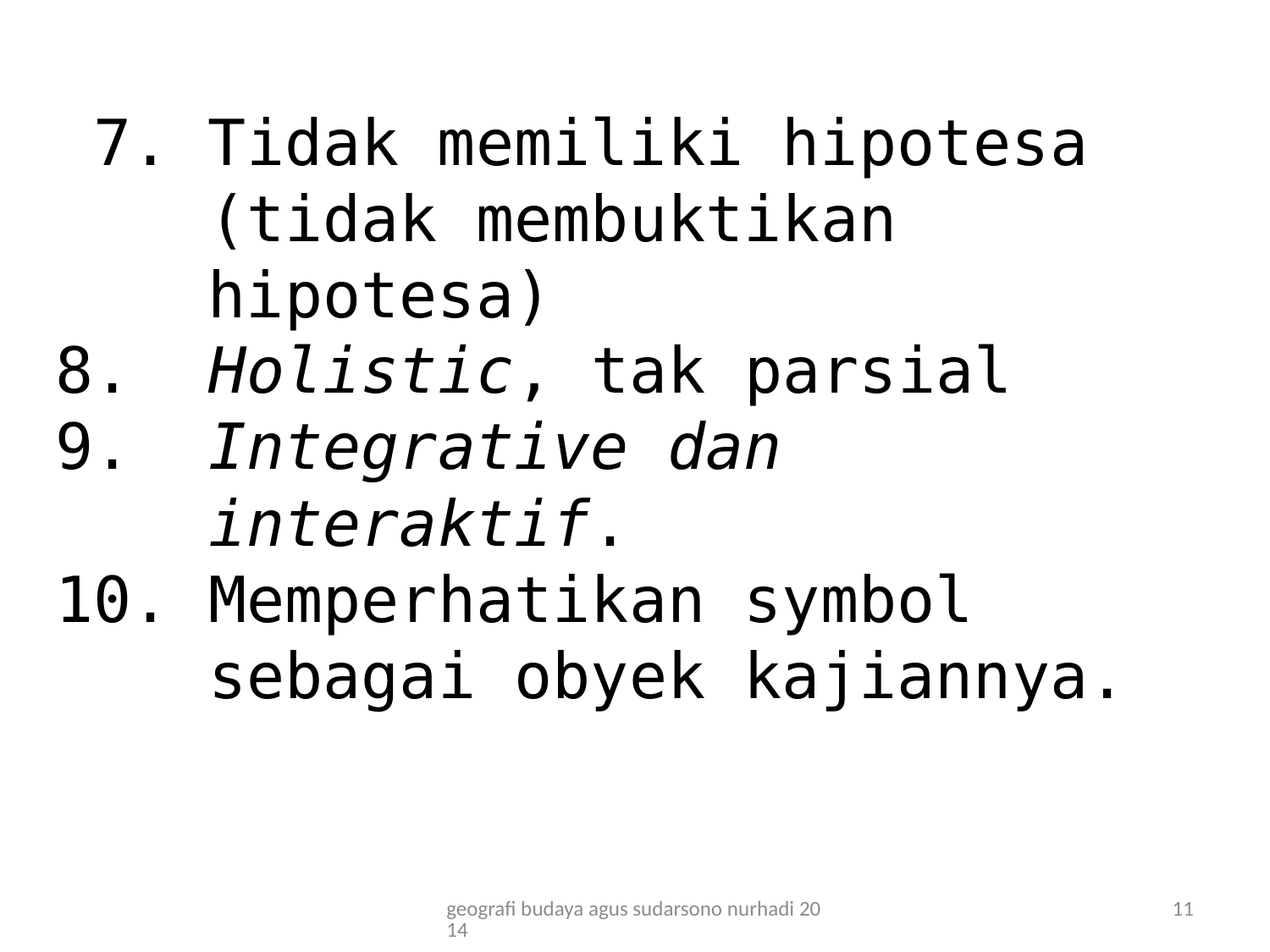

# 7. Tidak memiliki hipotesa (tidak membuktikan hipotesa) 8.  Holistic, tak parsial 9.  Integrative dan interaktif. 10. Memperhatikan symbol sebagai obyek kajiannya.
geografi budaya agus sudarsono nurhadi 2014
11